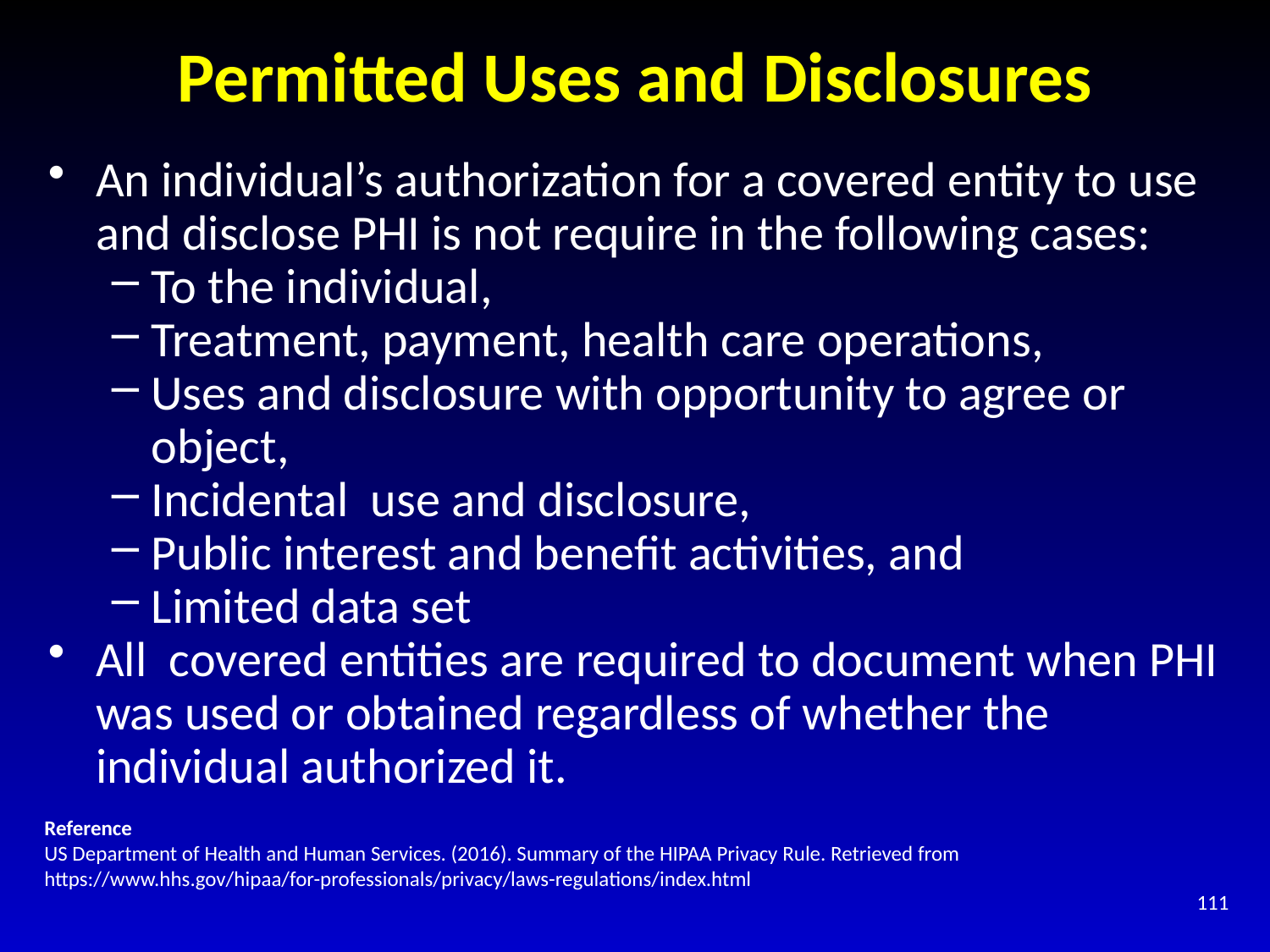

# Permitted Uses and Disclosures
An individual’s authorization for a covered entity to use and disclose PHI is not require in the following cases:
To the individual,
Treatment, payment, health care operations,
Uses and disclosure with opportunity to agree or object,
Incidental  use and disclosure,
Public interest and benefit activities, and
Limited data set
All  covered entities are required to document when PHI was used or obtained regardless of whether the individual authorized it.
Reference
US Department of Health and Human Services. (2016). Summary of the HIPAA Privacy Rule. Retrieved from https://www.hhs.gov/hipaa/for-professionals/privacy/laws-regulations/index.html
111